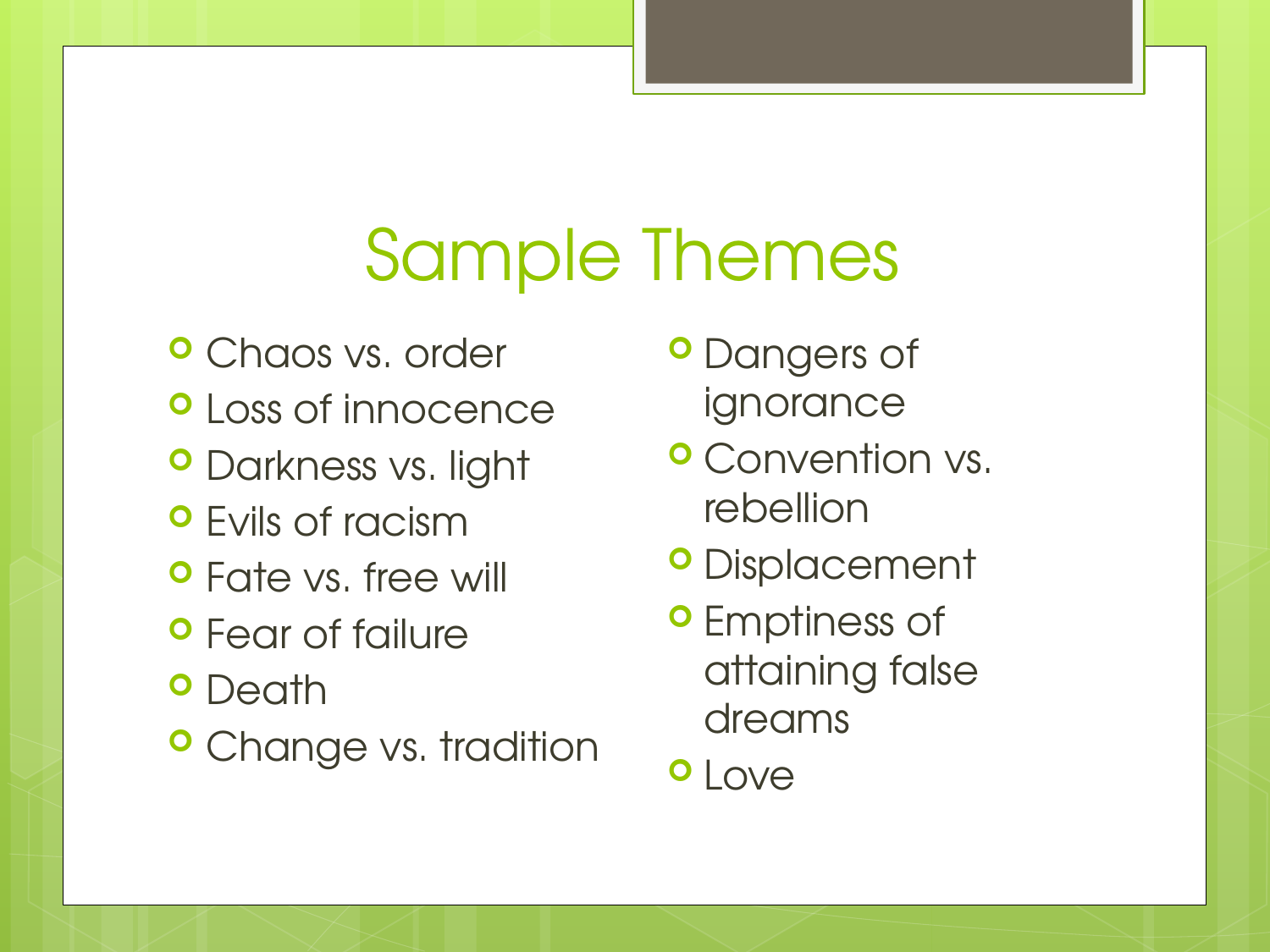

# Sample Themes
Dangers of ignorance
Convention vs. rebellion
Displacement
Emptiness of attaining false dreams
Love
Chaos vs. order
Loss of innocence
Darkness vs. light
Evils of racism
Fate vs. free will
Fear of failure
Death
Change vs. tradition